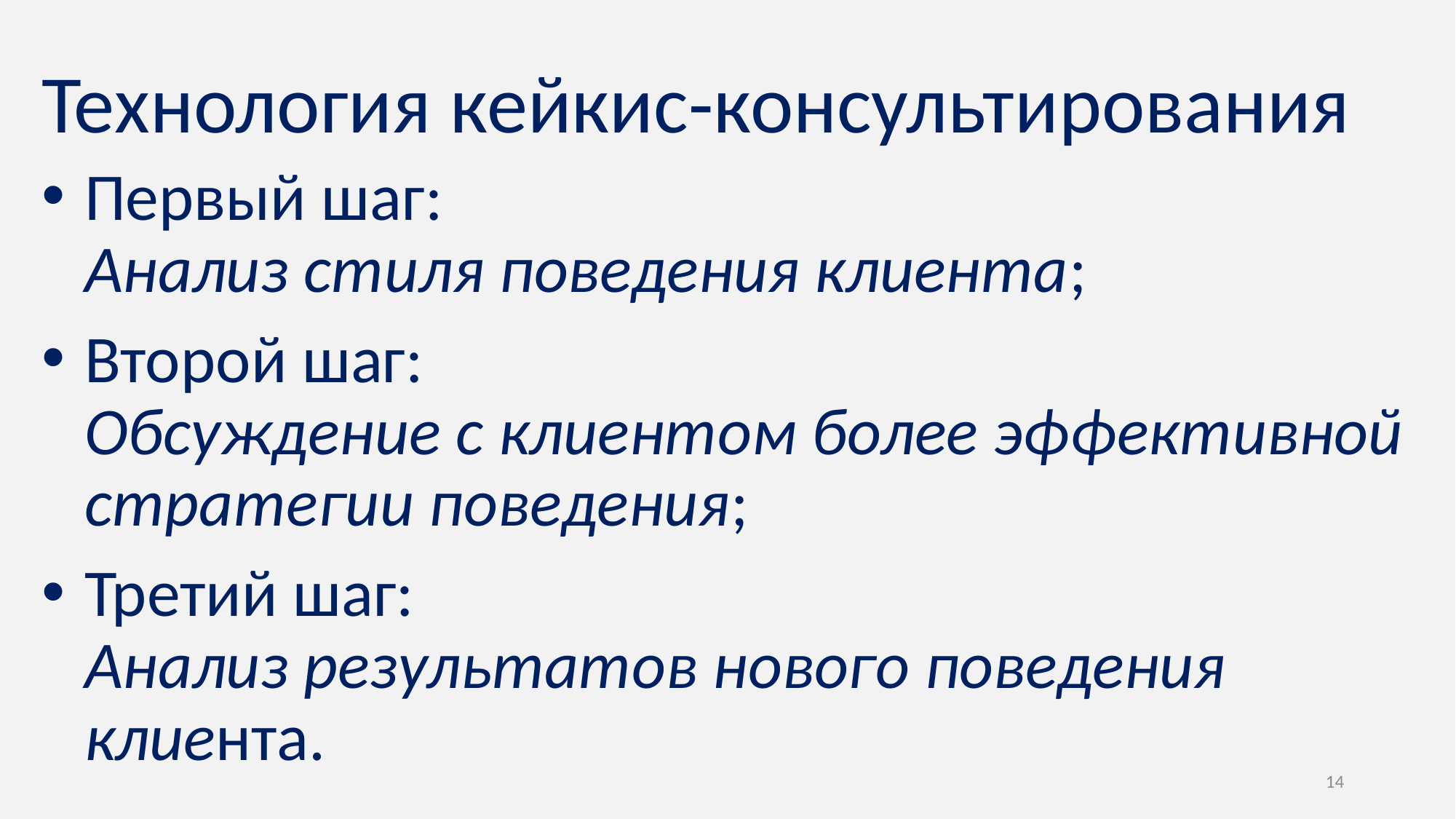

# Технология кейкис-консультирования
Первый шаг:
Анализ стиля поведения клиента;
Второй шаг:
Обсуждение с клиентом более эффективной стратегии поведения;
Третий шаг:
Анализ результатов нового поведения клиента.
14